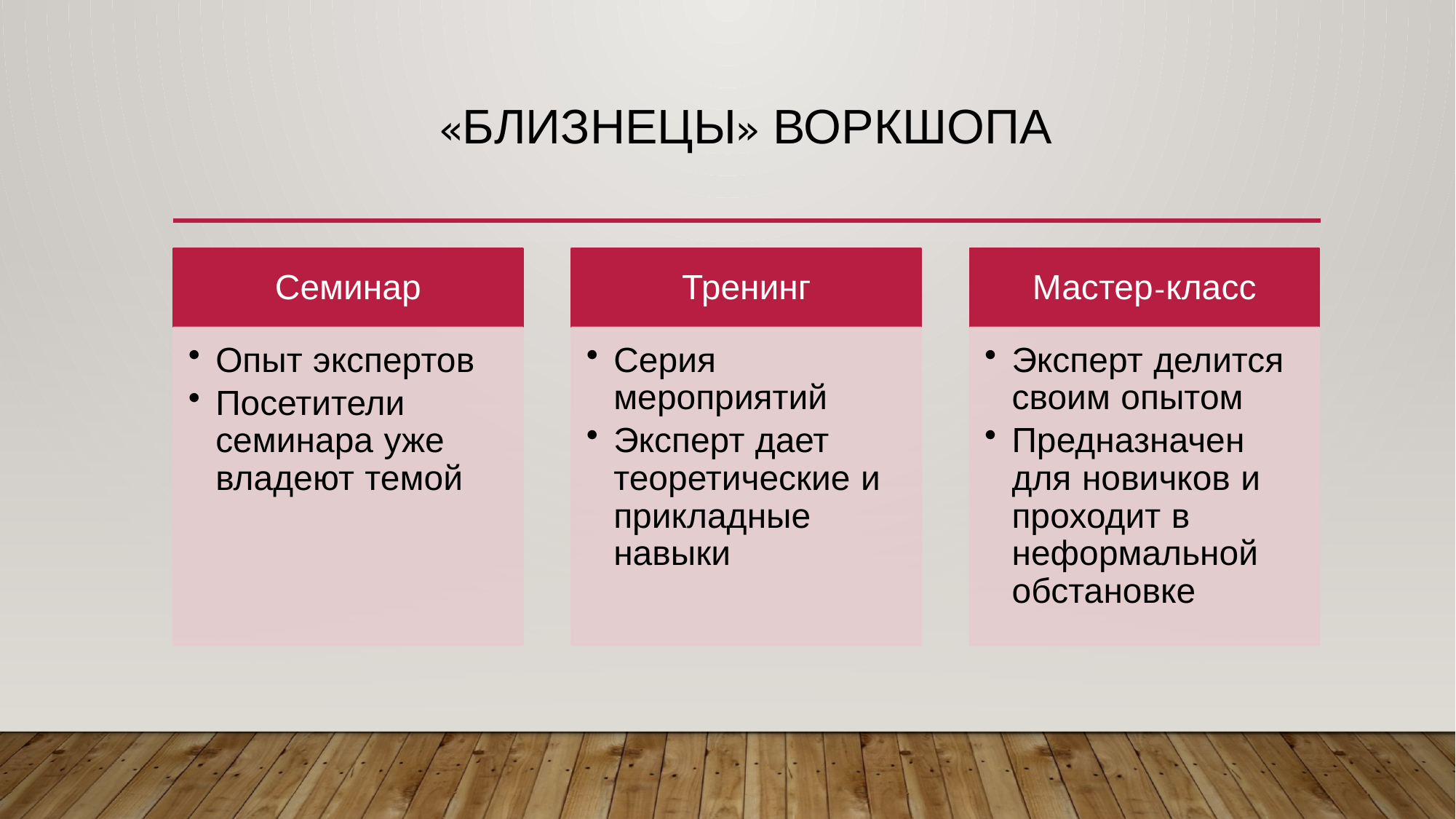

# «близнецы» воркшопа
Семинар
Опыт экспертов
Посетители семинара уже владеют темой
Тренинг
Серия мероприятий
Эксперт дает теоретические и прикладные навыки
Мастер-класс
Эксперт делится своим опытом
Предназначен для новичков и проходит в неформальной обстановке